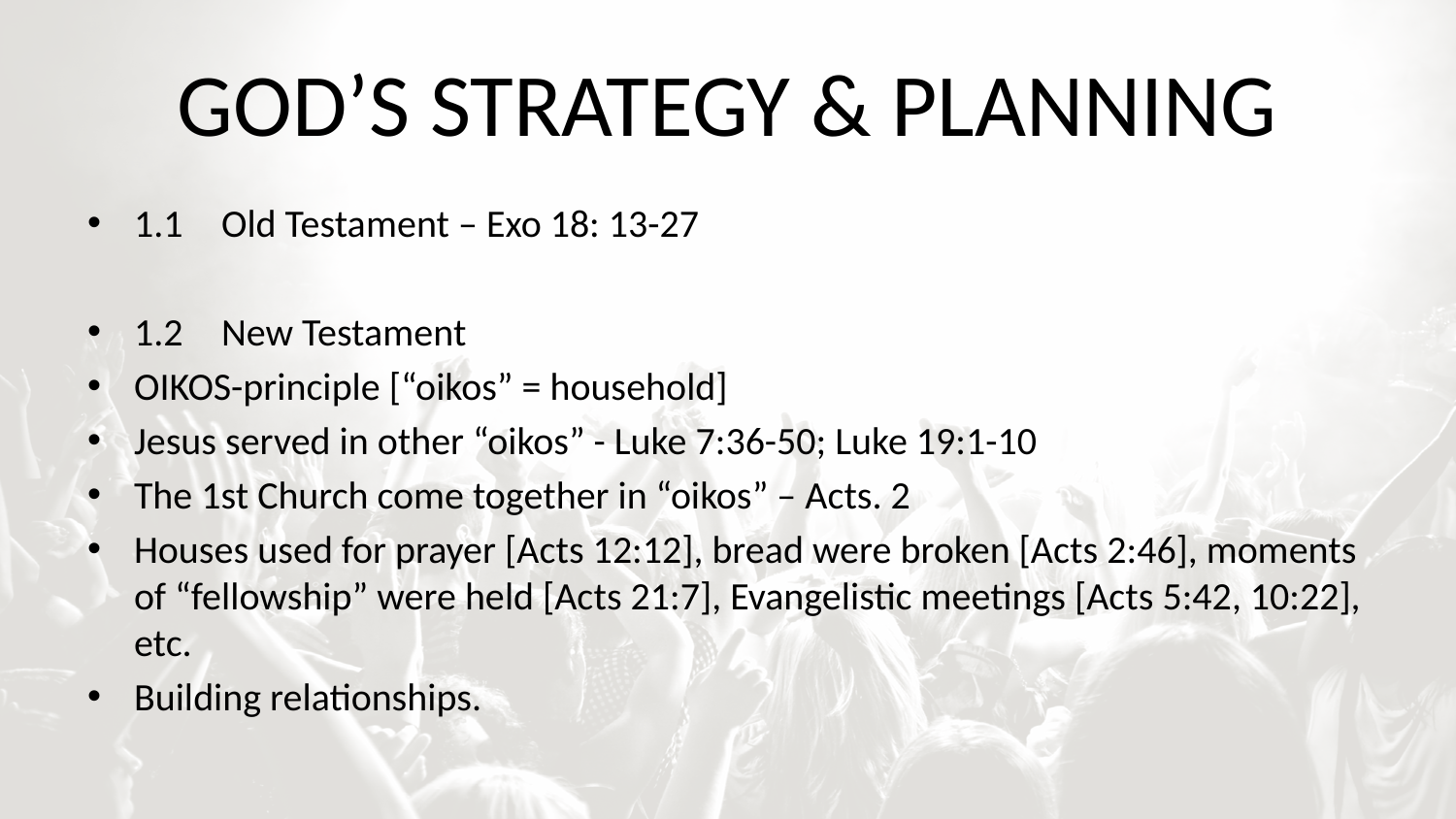

# GOD’S STRATEGY & PLANNING
1.1	Old Testament – Exo 18: 13-27

1.2	New Testament
OIKOS-principle [“oikos” = household]
Jesus served in other “oikos” - Luke 7:36-50; Luke 19:1-10
The 1st Church come together in “oikos” – Acts. 2
Houses used for prayer [Acts 12:12], bread were broken [Acts 2:46], moments of “fellowship” were held [Acts 21:7], Evangelistic meetings [Acts 5:42, 10:22], etc.
Building relationships.